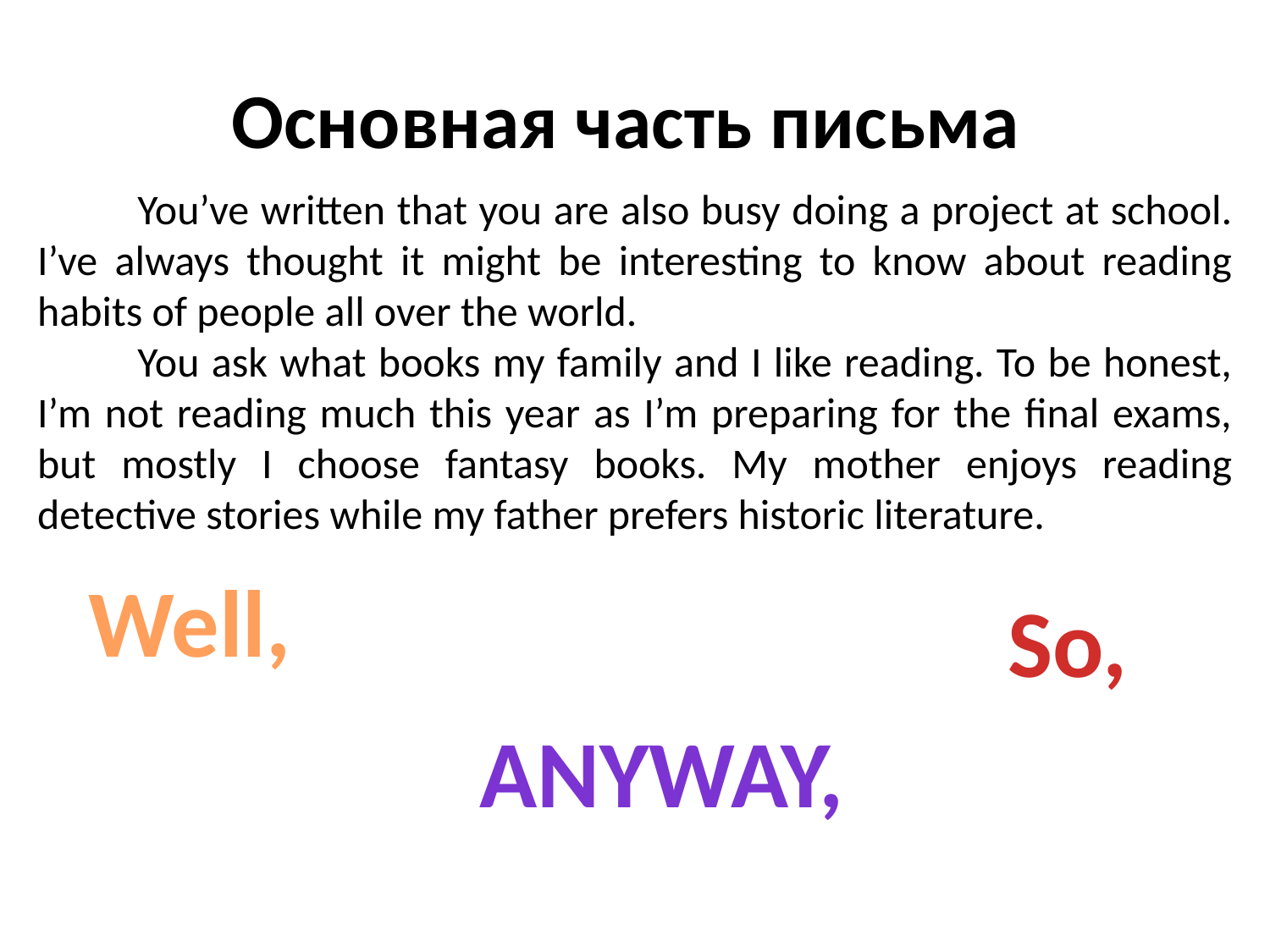

# Основная часть письма
You’ve written that you are also busy doing a project at school. I’ve always thought it might be interesting to know about reading habits of people all over the world.
You ask what books my family and I like reading. To be honest, I’m not reading much this year as I’m preparing for the final exams, but mostly I choose fantasy books. My mother enjoys reading detective stories while my father prefers historic literature.

Well,
So,
Anyway,